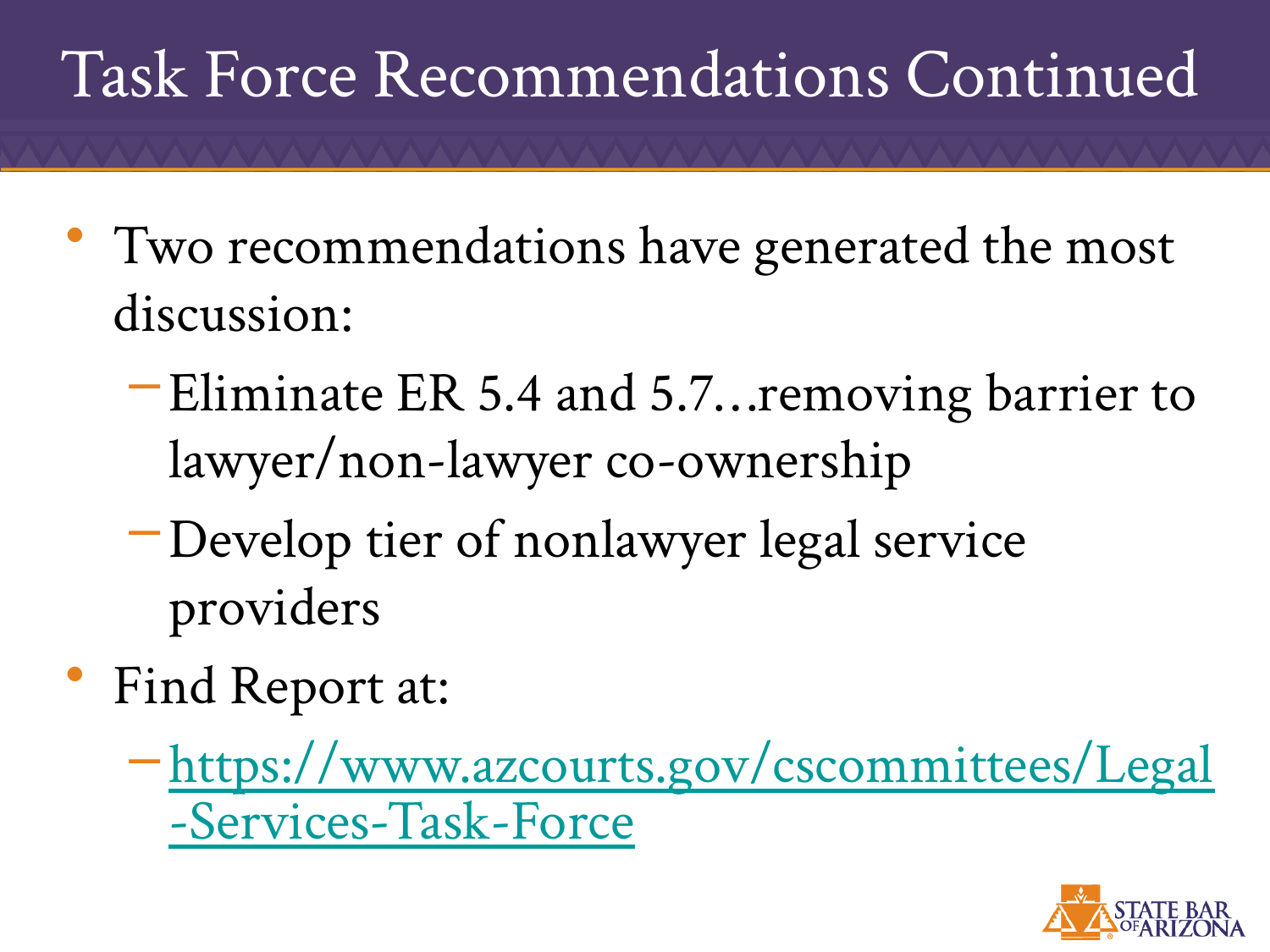

# Task Force Recommendations Continued
Two recommendations have generated the most discussion:
Eliminate ER 5.4 and 5.7…removing barrier to lawyer/non-lawyer co-ownership
Develop tier of nonlawyer legal service providers
Find Report at:
https://www.azcourts.gov/cscommittees/Legal-Services-Task-Force